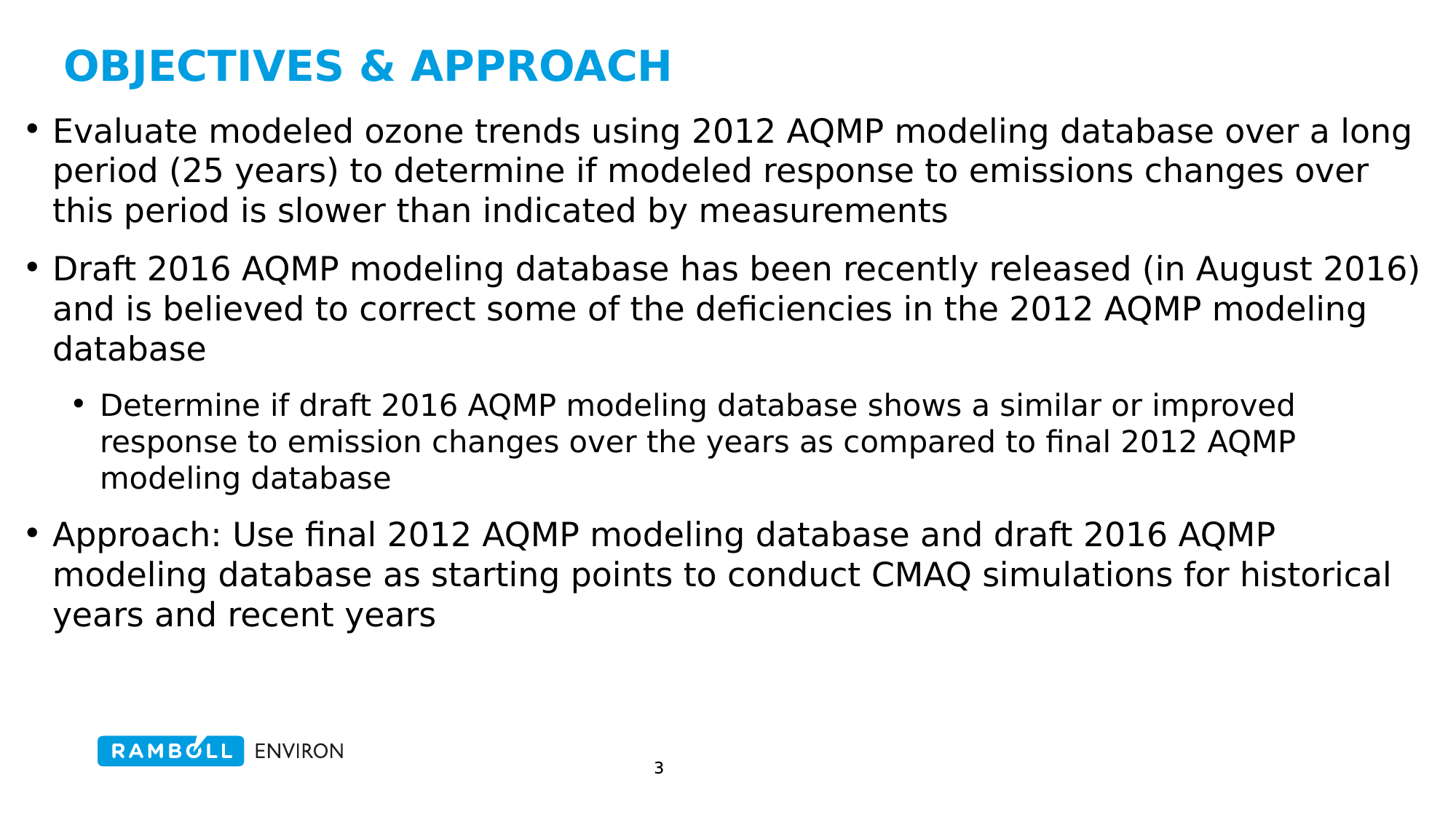

# Objectives & Approach
Evaluate modeled ozone trends using 2012 AQMP modeling database over a long period (25 years) to determine if modeled response to emissions changes over this period is slower than indicated by measurements
Draft 2016 AQMP modeling database has been recently released (in August 2016) and is believed to correct some of the deficiencies in the 2012 AQMP modeling database
Determine if draft 2016 AQMP modeling database shows a similar or improved response to emission changes over the years as compared to final 2012 AQMP modeling database
Approach: Use final 2012 AQMP modeling database and draft 2016 AQMP modeling database as starting points to conduct CMAQ simulations for historical years and recent years